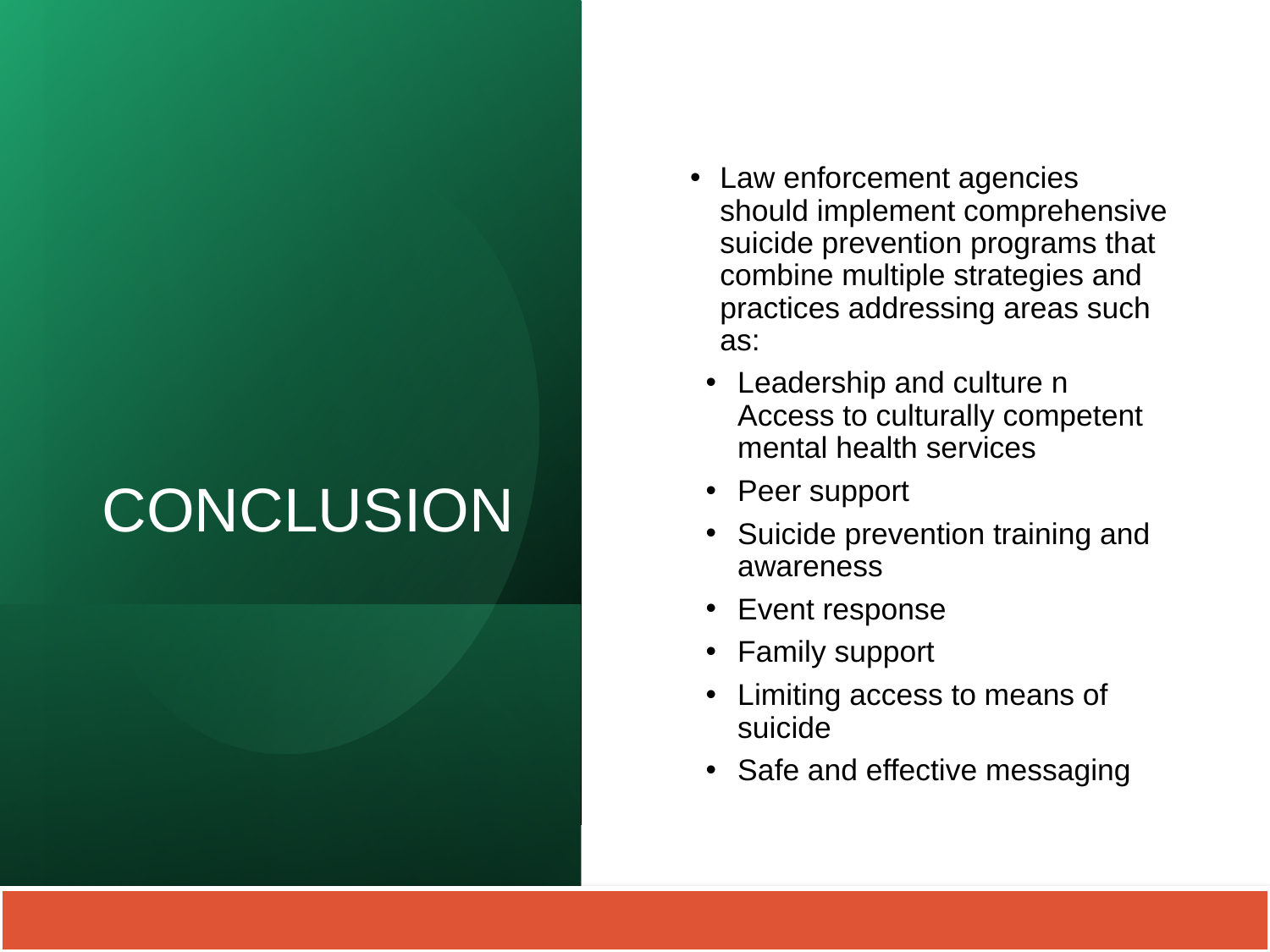

CONCLUSION
Law enforcement agencies should implement comprehensive suicide prevention programs that combine multiple strategies and practices addressing areas such as:
Leadership and culture n Access to culturally competent mental health services
Peer support
Suicide prevention training and awareness
Event response
Family support
Limiting access to means of suicide
Safe and effective messaging